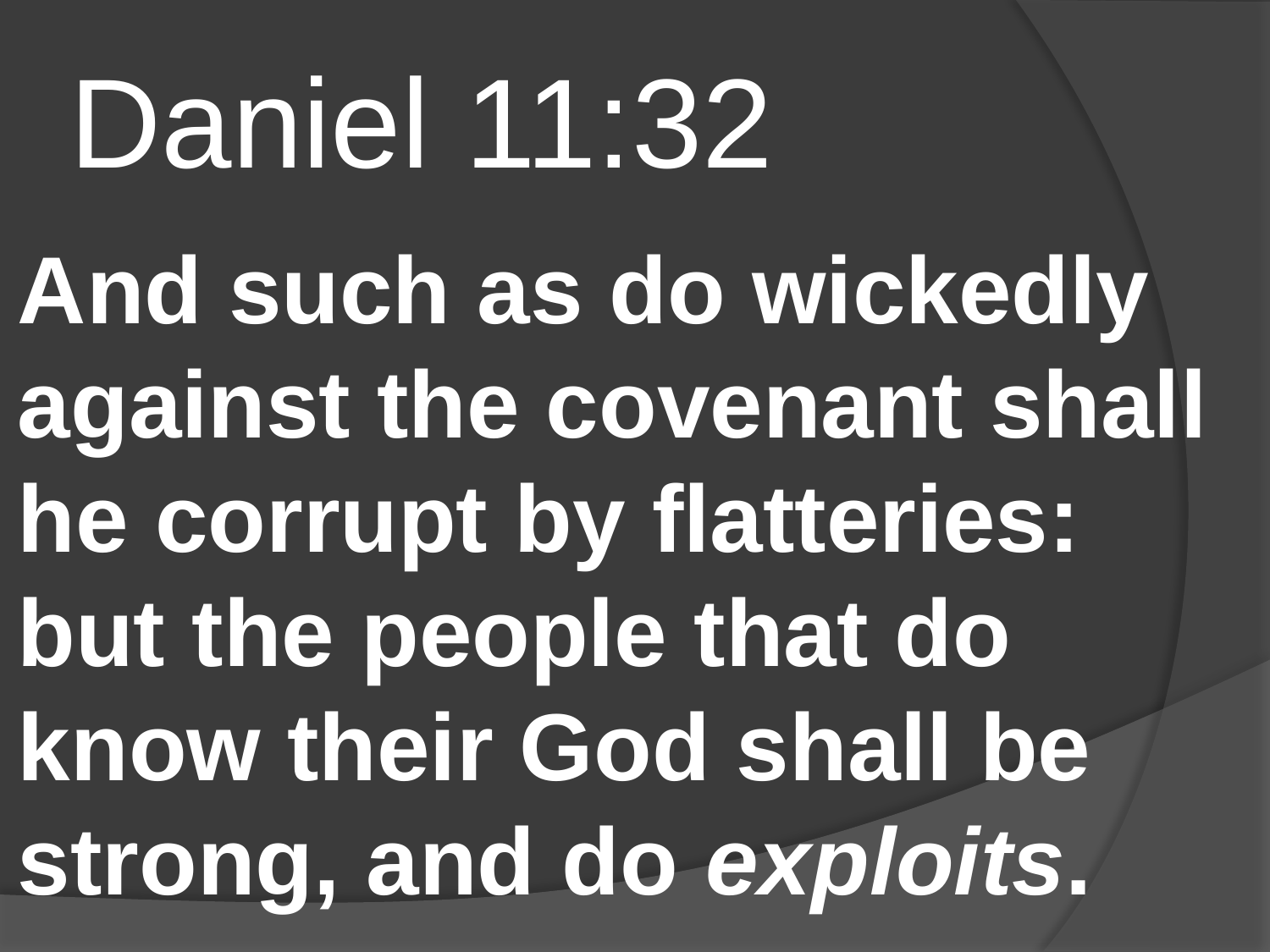

# Daniel 11:32
And such as do wickedly against the covenant shall he corrupt by flatteries: but the people that do know their God shall be strong, and do exploits.